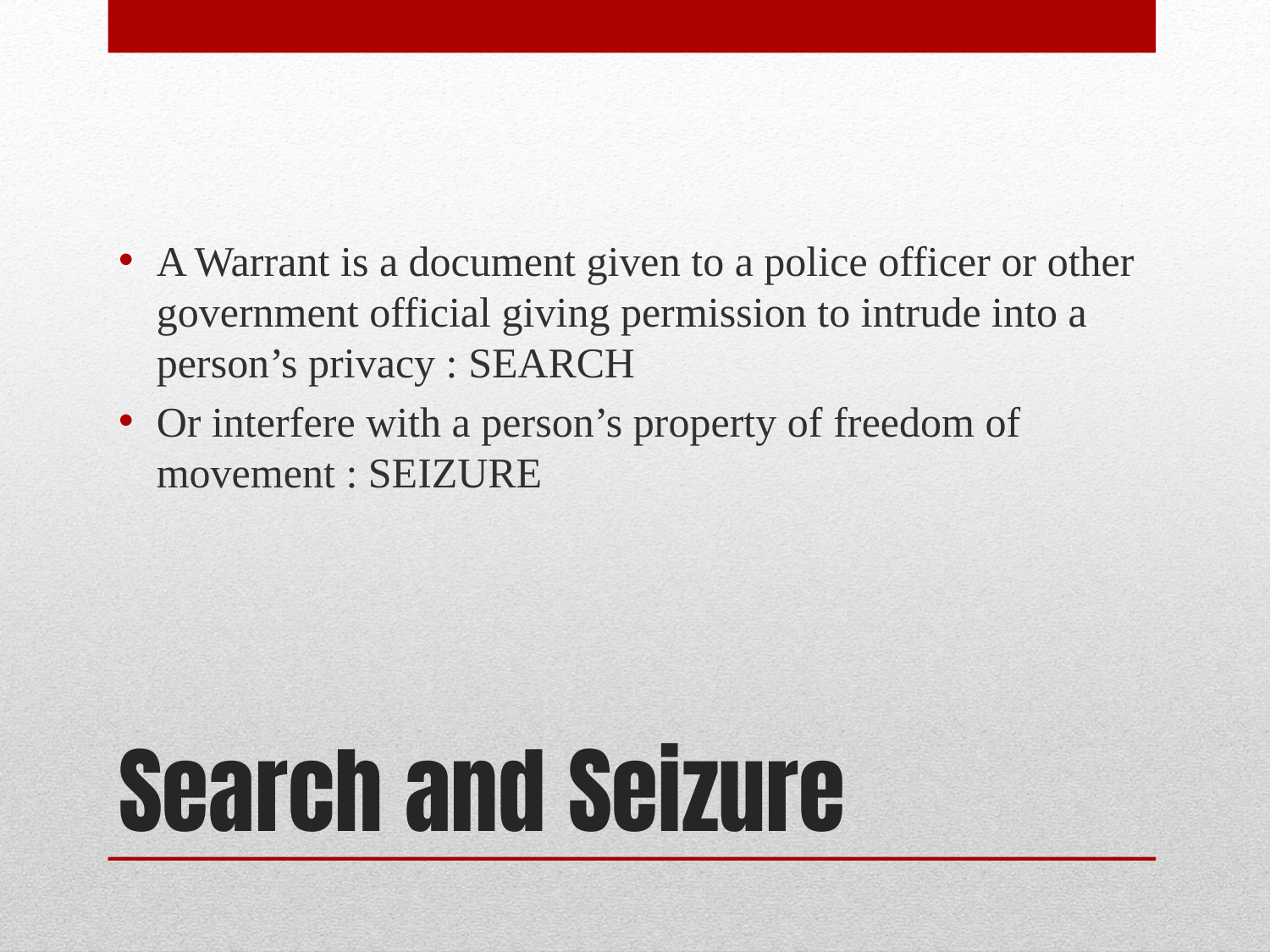

A Warrant is a document given to a police officer or other government official giving permission to intrude into a person’s privacy : SEARCH
Or interfere with a person’s property of freedom of movement : SEIZURE
# Search and Seizure